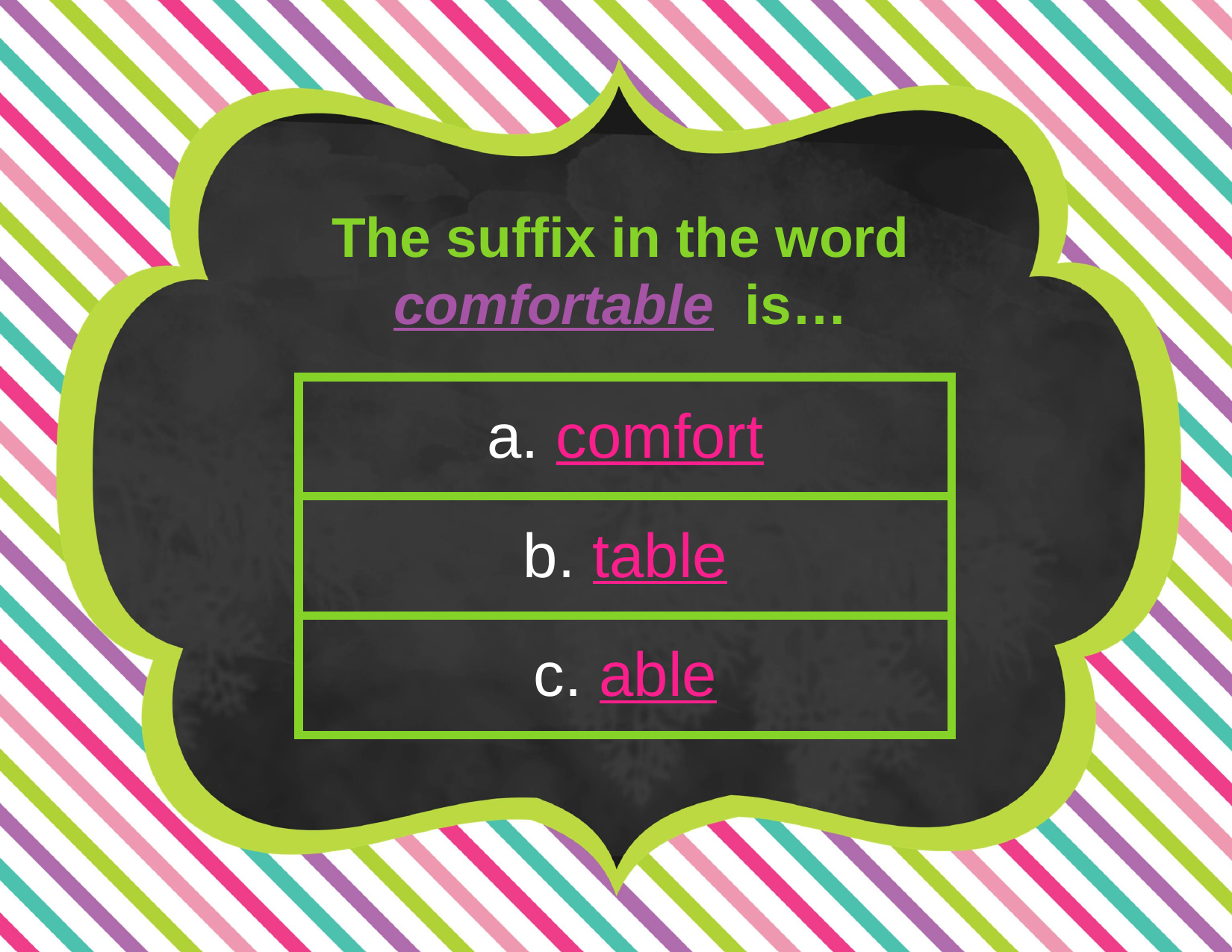

The suffix in the word comfortable  is…
| a. comfort |
| --- |
| b. table |
| c. able |